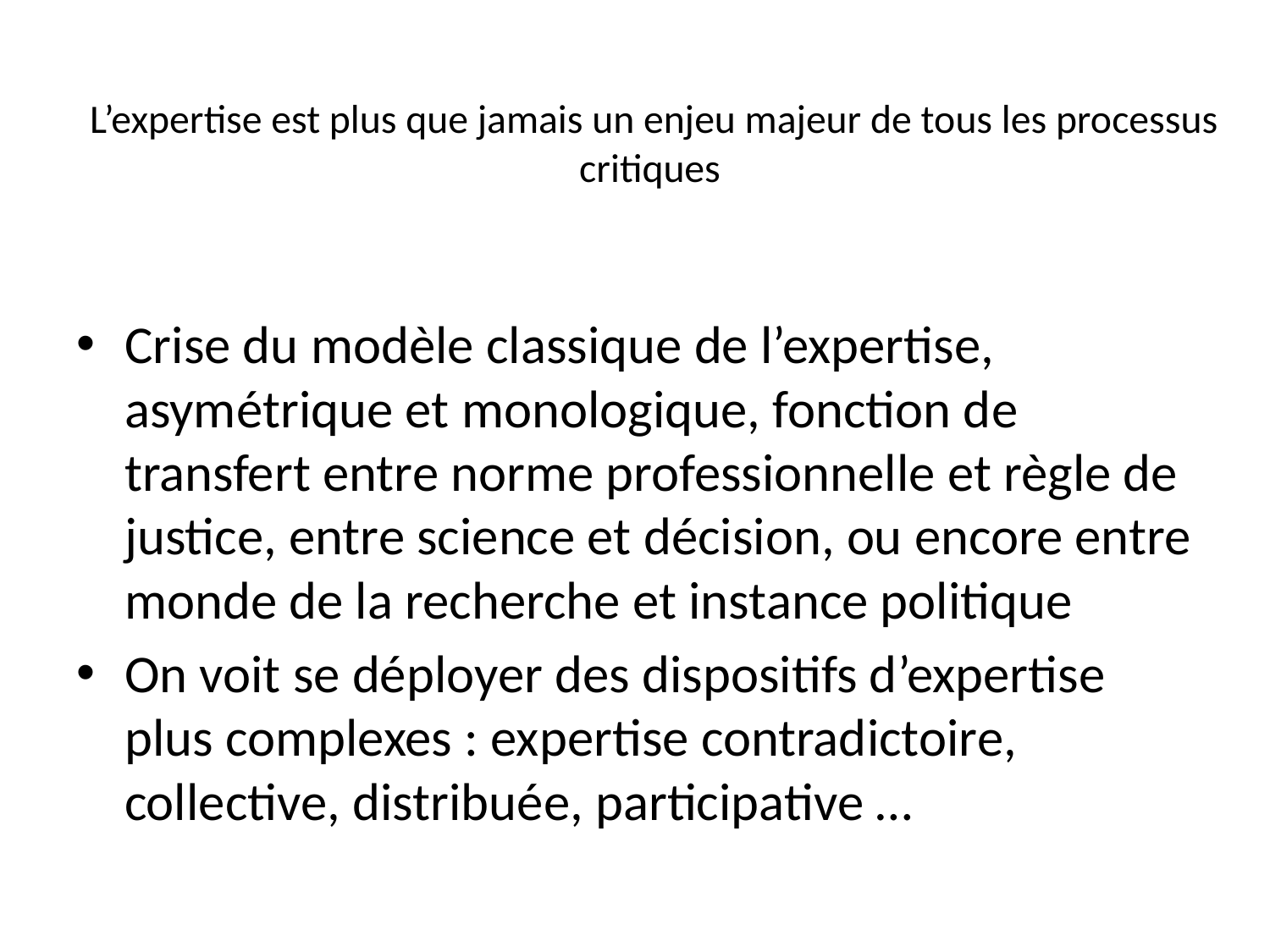

# L’expertise est plus que jamais un enjeu majeur de tous les processus critiques
Crise du modèle classique de l’expertise, asymétrique et monologique, fonction de transfert entre norme professionnelle et règle de justice, entre science et décision, ou encore entre monde de la recherche et instance politique
On voit se déployer des dispositifs d’expertise plus complexes : expertise contradictoire, collective, distribuée, participative …